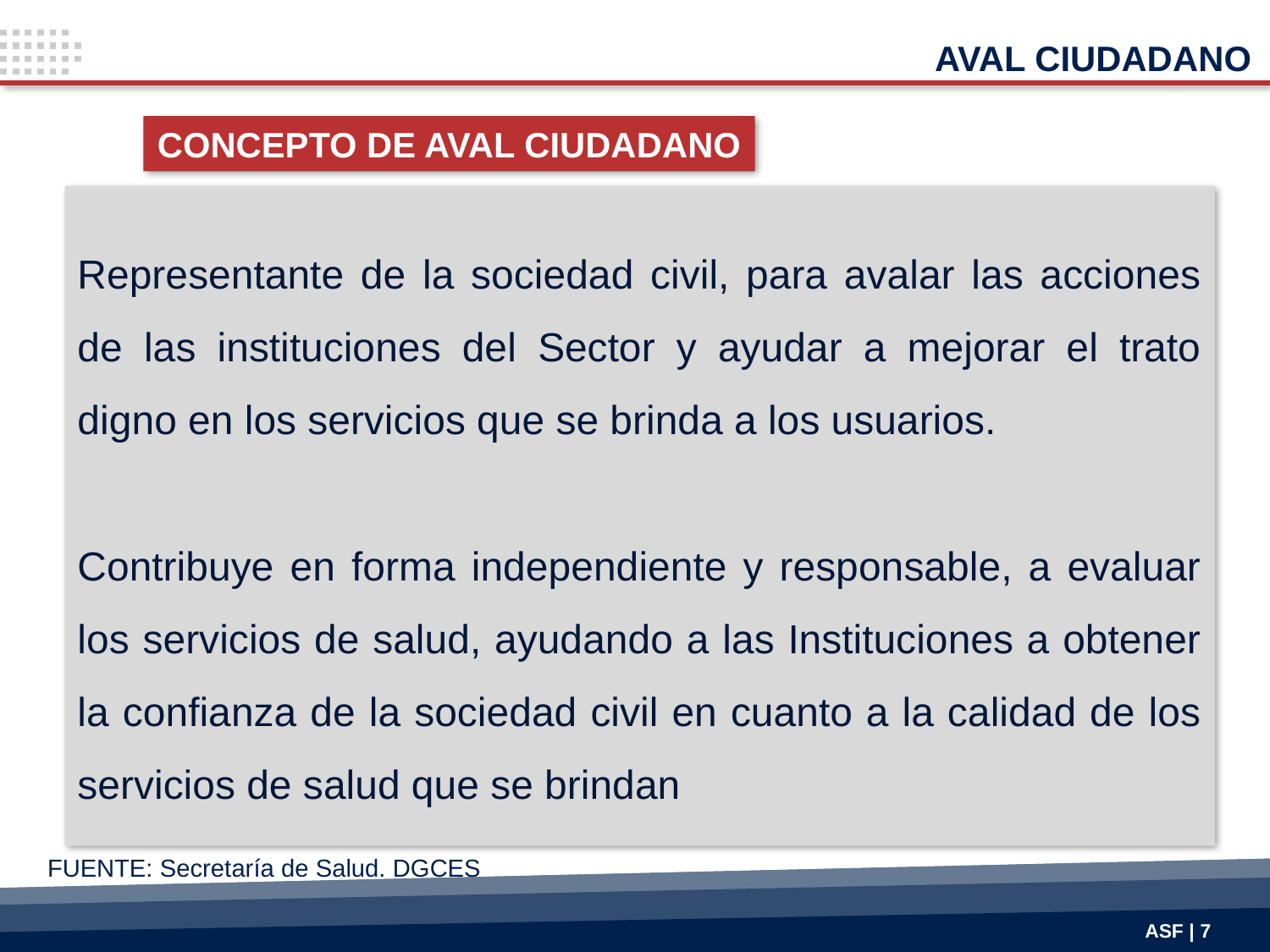

AVAL CIUDADANO
CONCEPTO DE AVAL CIUDADANO
Representante de la sociedad civil, para avalar las acciones de las instituciones del Sector y ayudar a mejorar el trato digno en los servicios que se brinda a los usuarios.

Contribuye en forma independiente y responsable, a evaluar los servicios de salud, ayudando a las Instituciones a obtener la confianza de la sociedad civil en cuanto a la calidad de los servicios de salud que se brindan
FUENTE: Secretaría de Salud. DGCES
ASF | 7